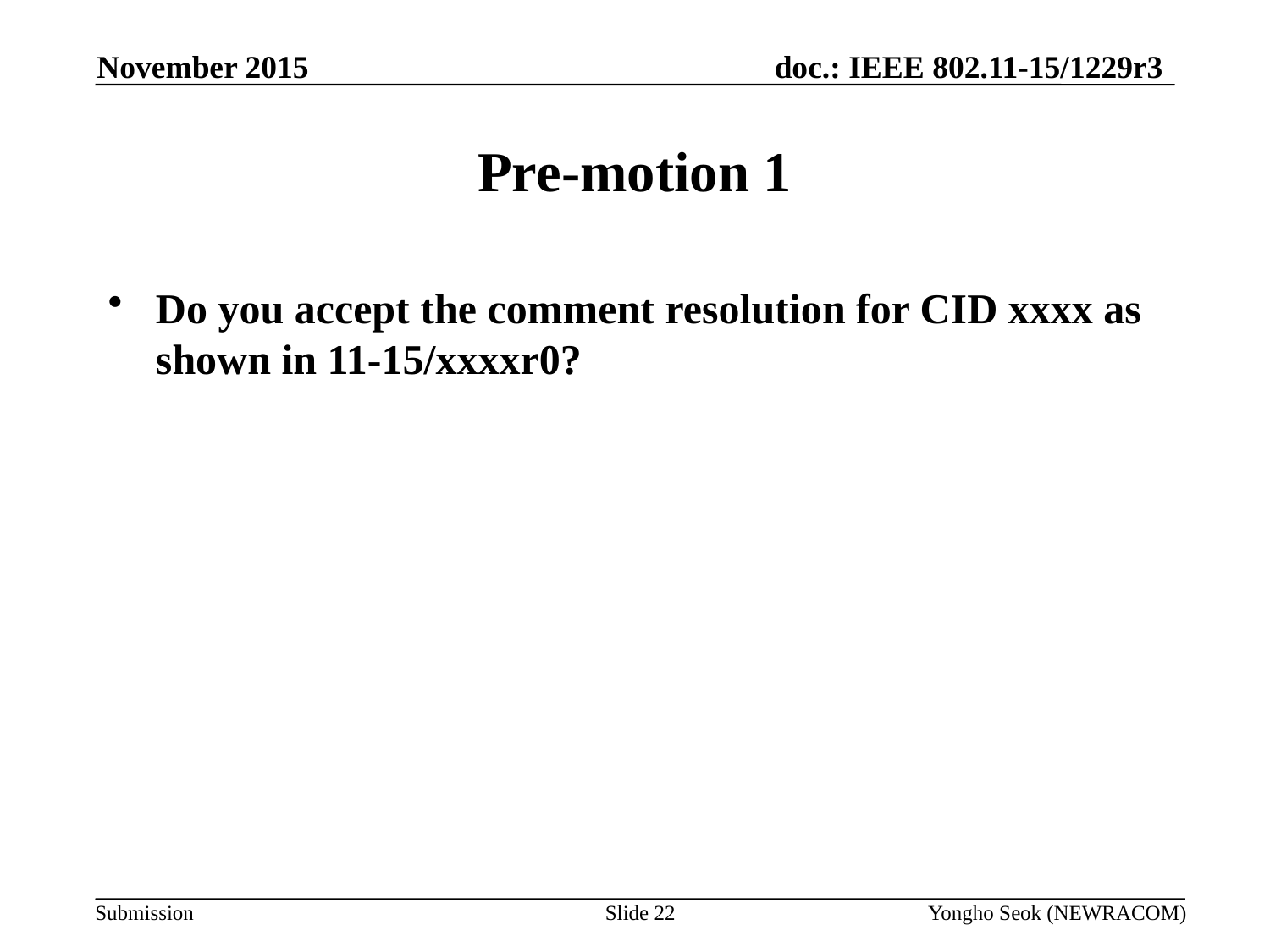

November 2015
# Pre-motion 1
Do you accept the comment resolution for CID xxxx as shown in 11-15/xxxxr0?

Slide 22
Yongho Seok (NEWRACOM)